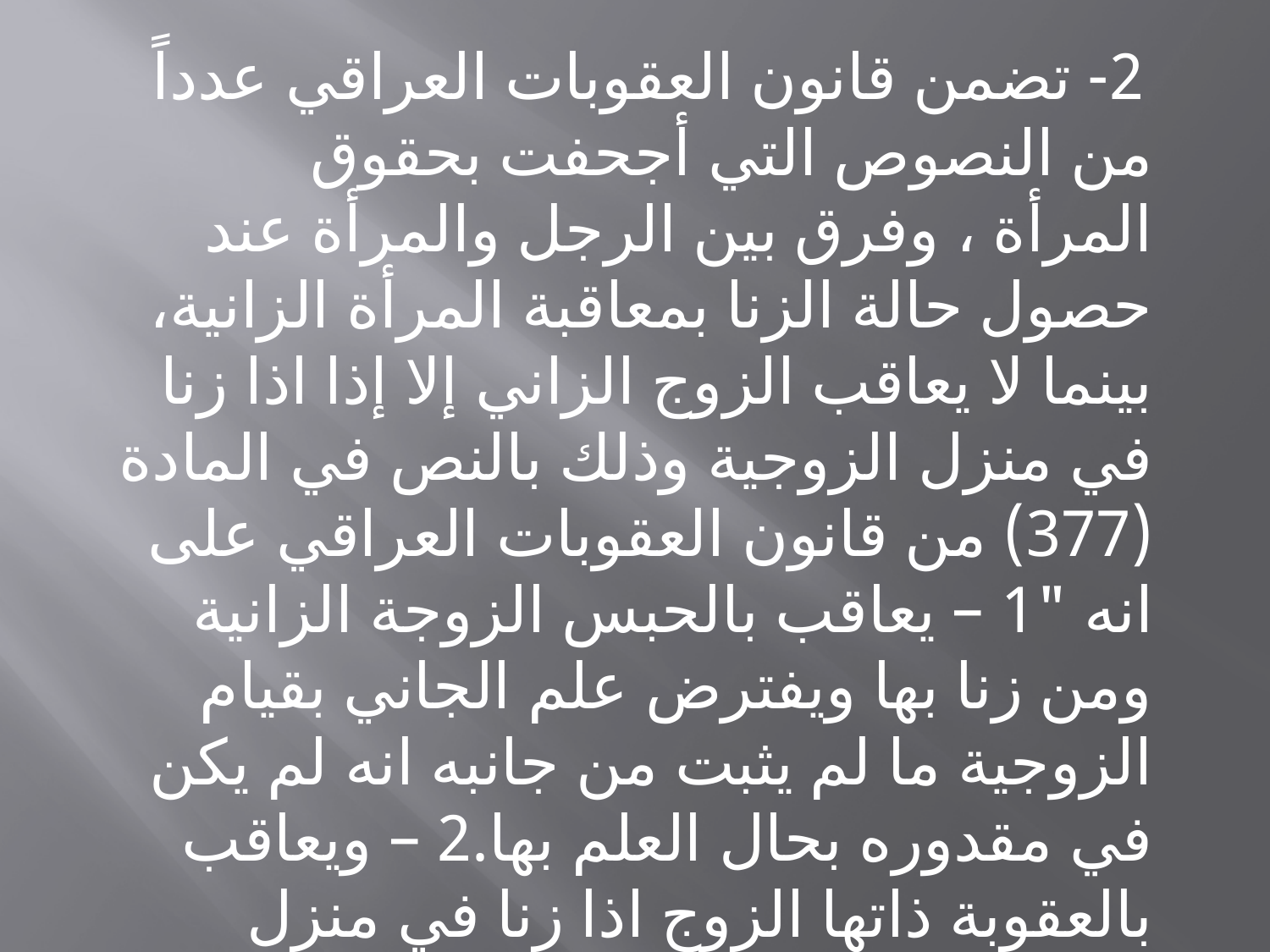

2- تضمن قانون العقوبات العراقي عدداً من النصوص التي أجحفت بحقوق المرأة ، وفرق بين الرجل والمرأة عند حصول حالة الزنا بمعاقبة المرأة الزانية، بينما لا يعاقب الزوج الزاني إلا إذا اذا زنا في منزل الزوجية وذلك بالنص في المادة (377) من قانون العقوبات العراقي على انه "1 – يعاقب بالحبس الزوجة الزانية ومن زنا بها ويفترض علم الجاني بقيام الزوجية ما لم يثبت من جانبه انه لم يكن في مقدوره بحال العلم بها.2 – ويعاقب بالعقوبة ذاتها الزوج اذا زنا في منزل الزوجية" .
#